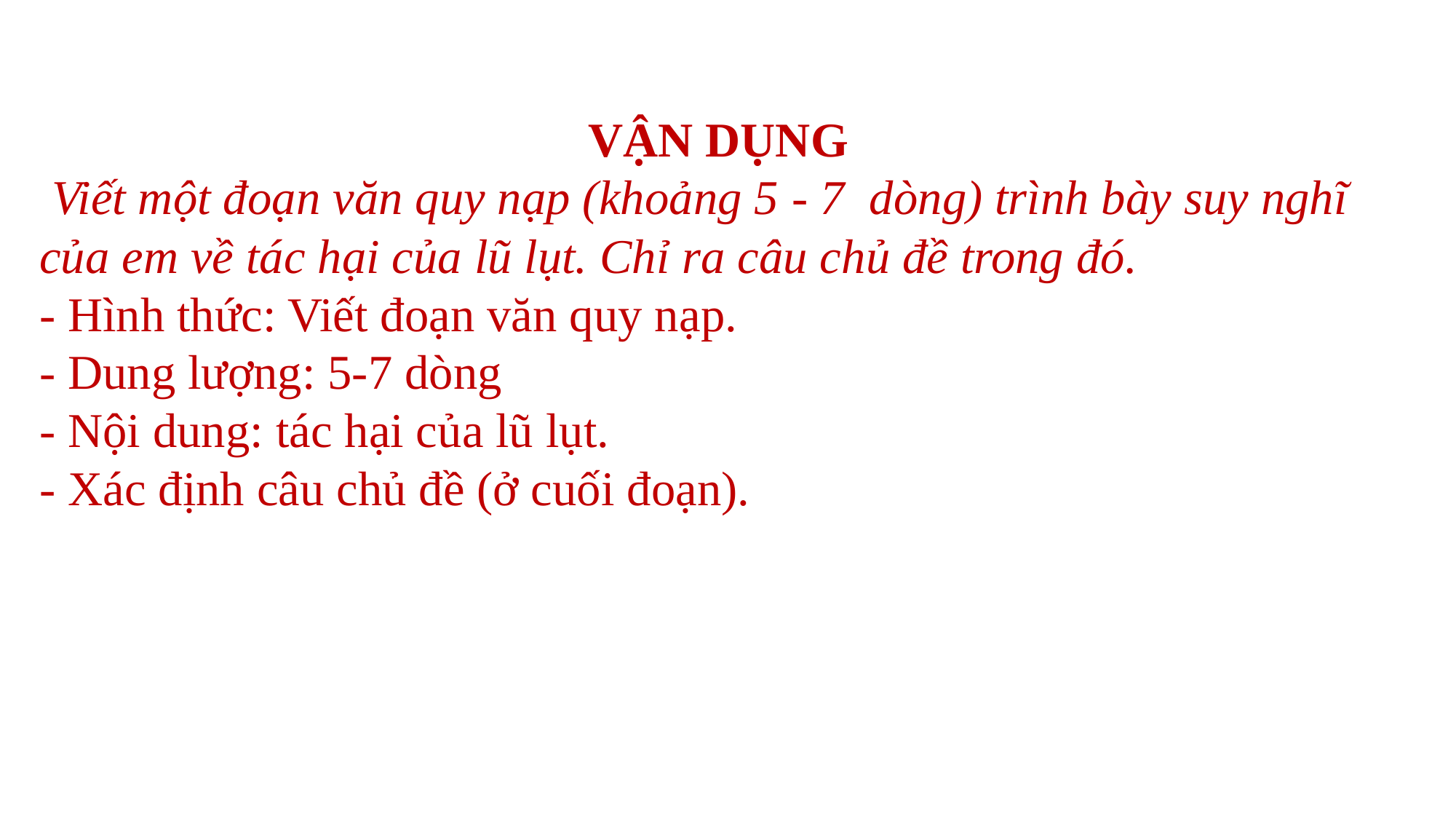

VẬN DỤNG
 Viết một đoạn văn quy nạp (khoảng 5 - 7  dòng) trình bày suy nghĩ của em về tác hại của lũ lụt. Chỉ ra câu chủ đề trong đó.
- Hình thức: Viết đoạn văn quy nạp.
- Dung lượng: 5-7 dòng
- Nội dung: tác hại của lũ lụt.
- Xác định câu chủ đề (ở cuối đoạn).